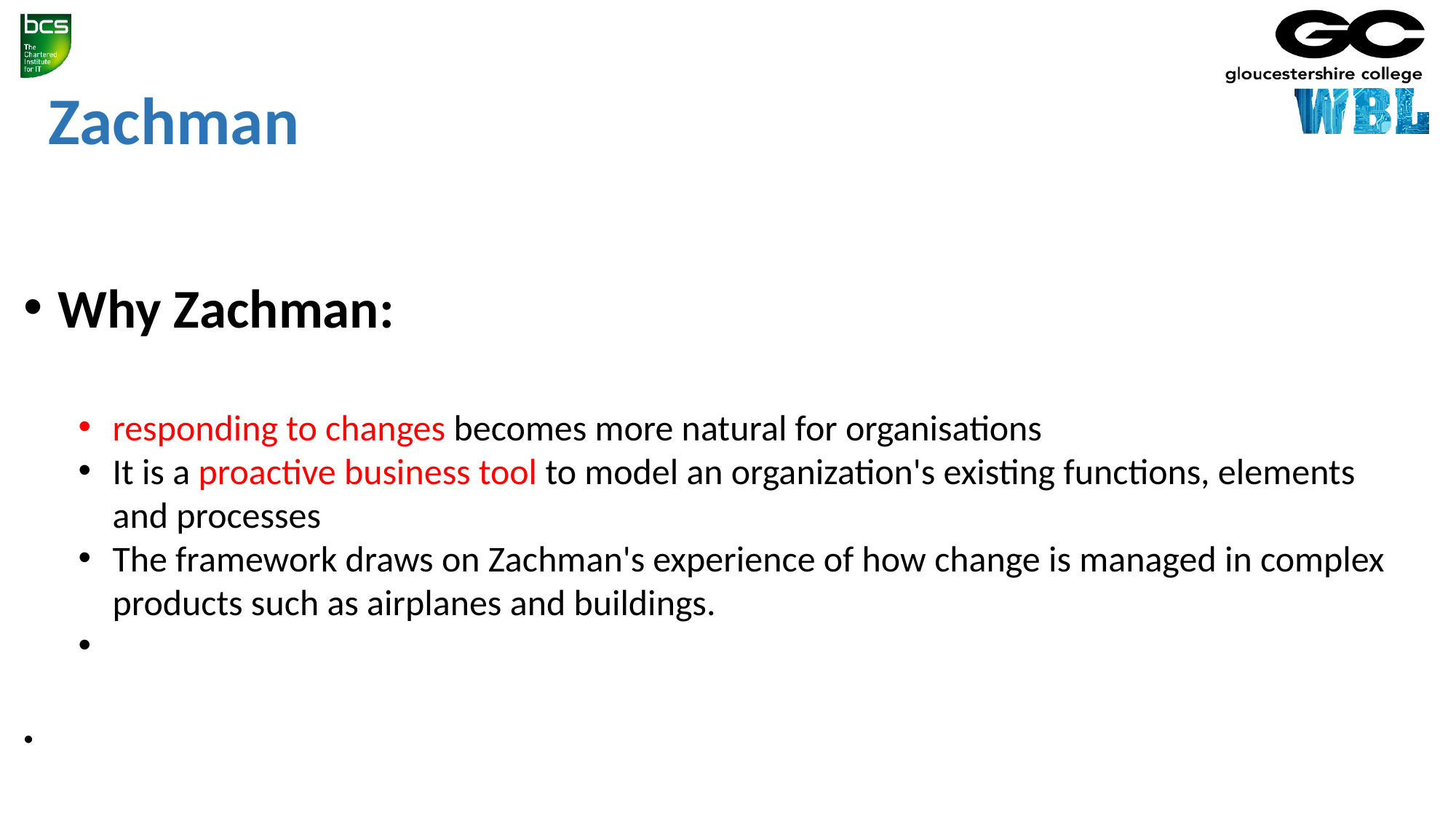

Zachman
Why Zachman:

responding to changes becomes more natural for organisations
It is a proactive business tool to model an organization's existing functions, elements and processes
The framework draws on Zachman's experience of how change is managed in complex products such as airplanes and buildings.